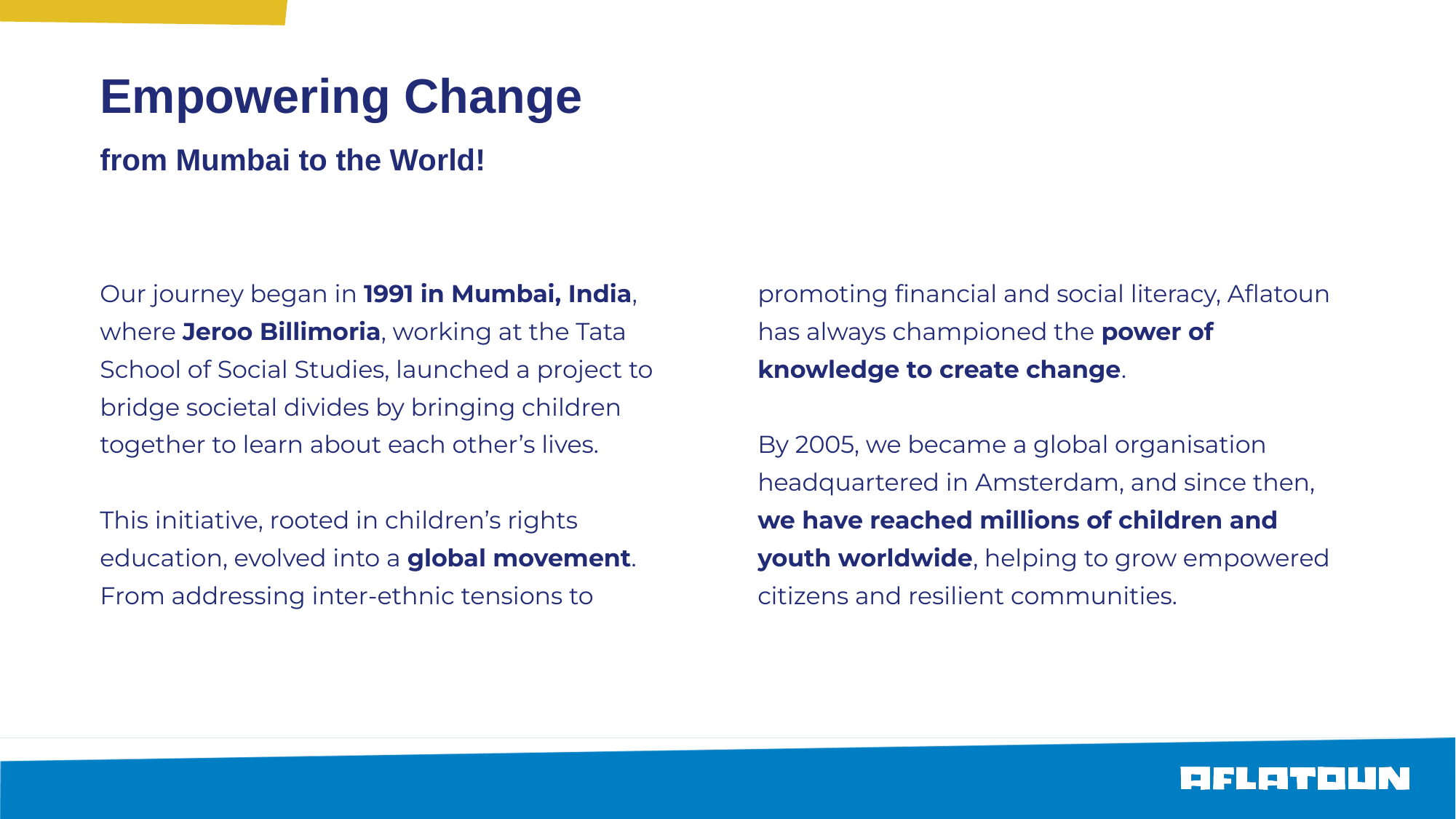

# Empowering Change
from Mumbai to the World!
Our journey began in 1991 in Mumbai, India, where Jeroo Billimoria, working at the Tata School of Social Studies, launched a project to bridge societal divides by bringing children together to learn about each other’s lives.
This initiative, rooted in children’s rights education, evolved into a global movement. From addressing inter-ethnic tensions to promoting financial and social literacy, Aflatoun has always championed the power of knowledge to create change.
By 2005, we became a global organisation headquartered in Amsterdam, and since then, we have reached millions of children and youth worldwide, helping to grow empowered citizens and resilient communities.